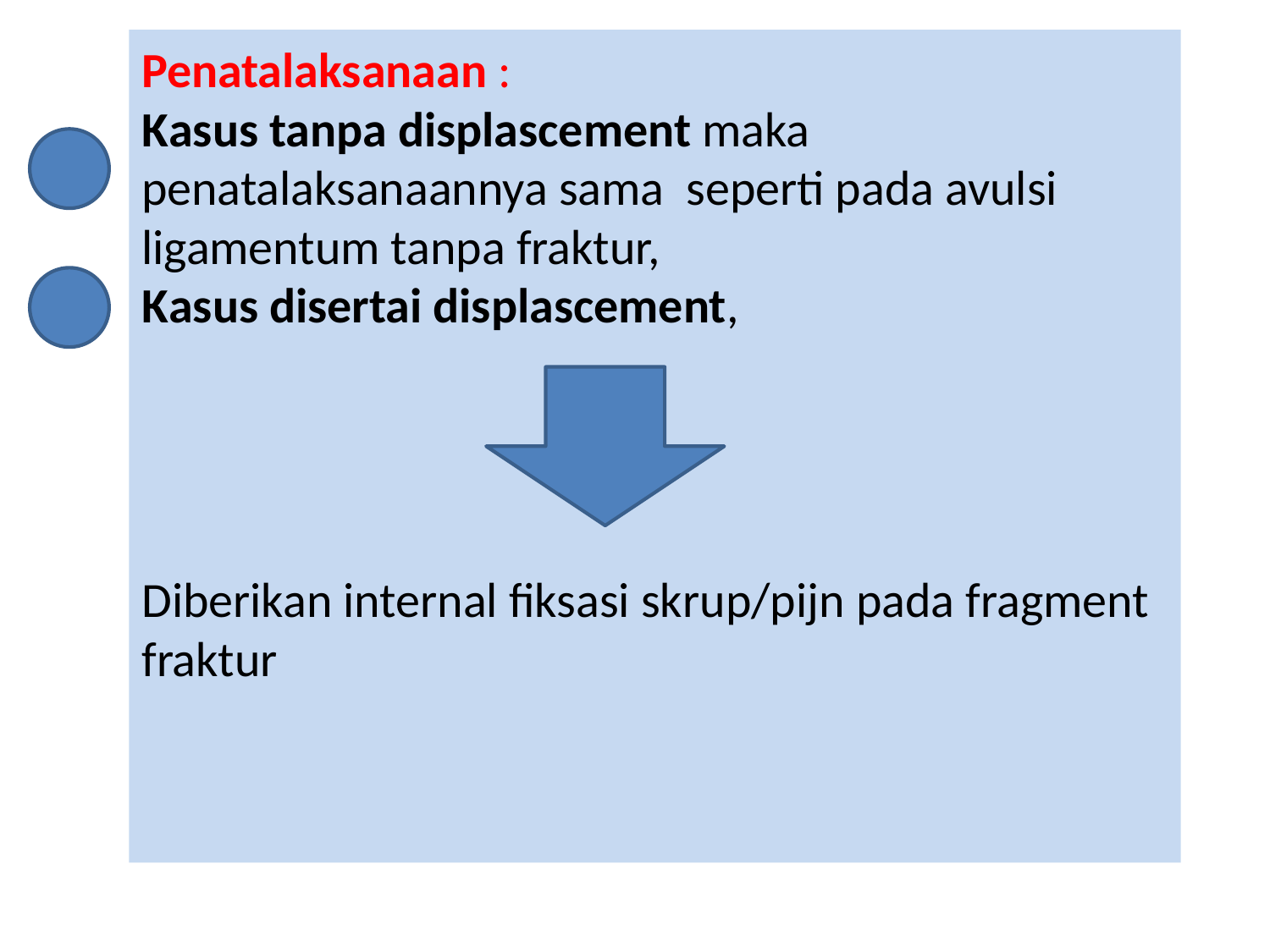

# Penatalaksanaan : Kasus tanpa displascement maka penatalaksanaannya sama  seperti pada avulsi ligamentum tanpa fraktur, Kasus disertai displascement, Diberikan internal fiksasi skrup/pijn pada fragment fraktur